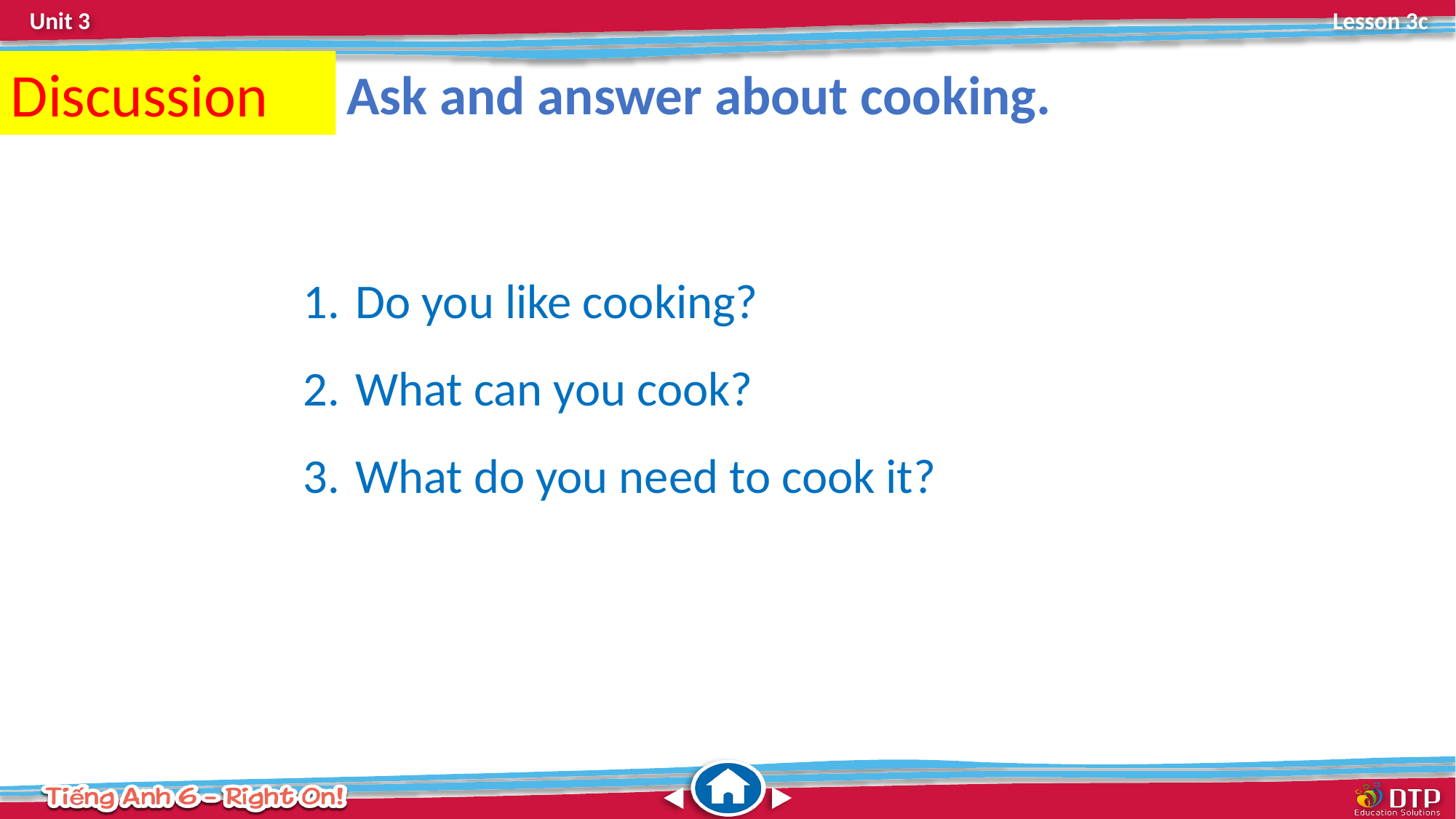

Discussion
Ask and answer about cooking.
 Do you like cooking?
 What can you cook?
 What do you need to cook it?